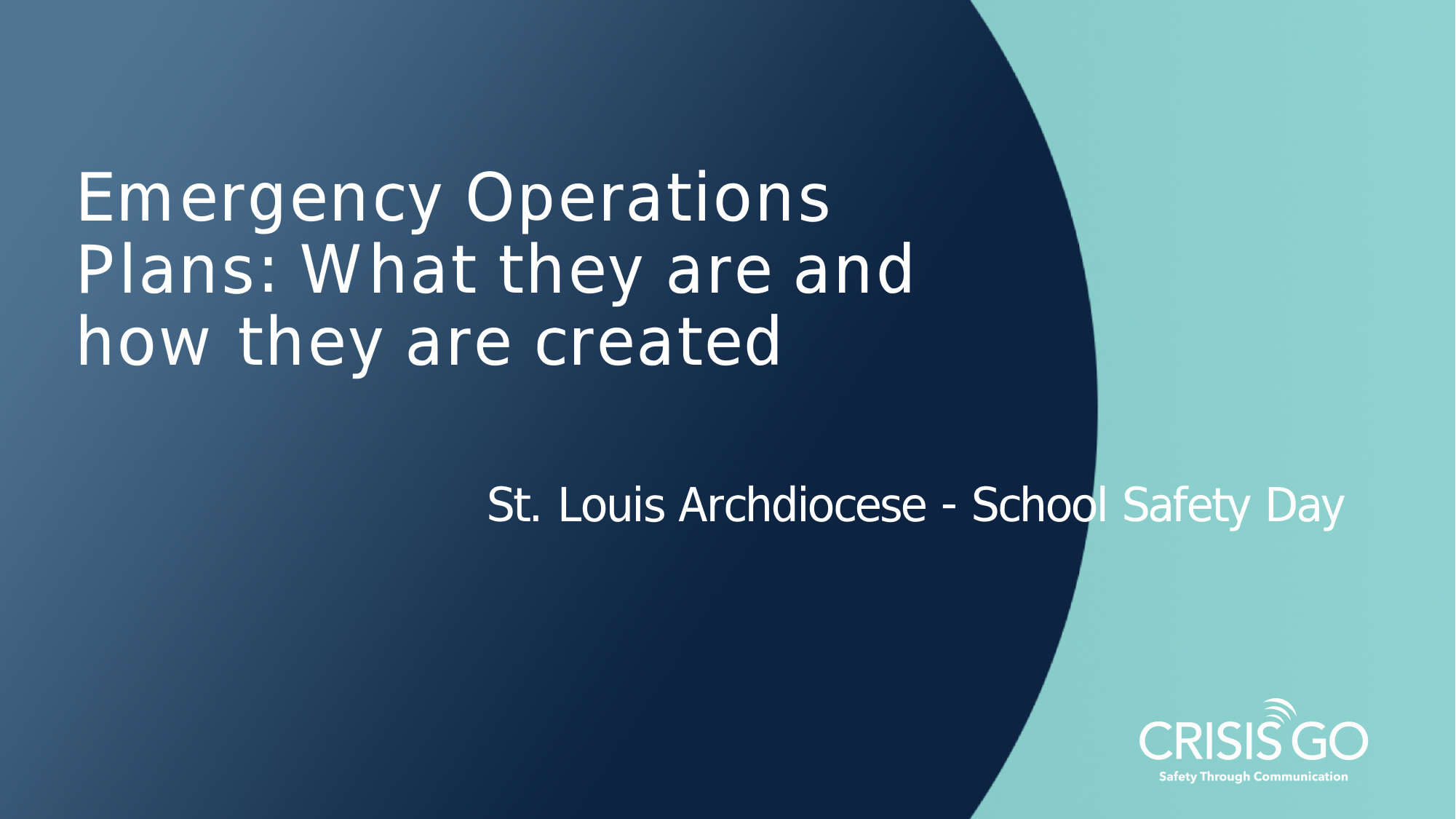

# Emergency Operations Plans: What they are and how they are created

St. Louis Archdiocese - School Safety Day